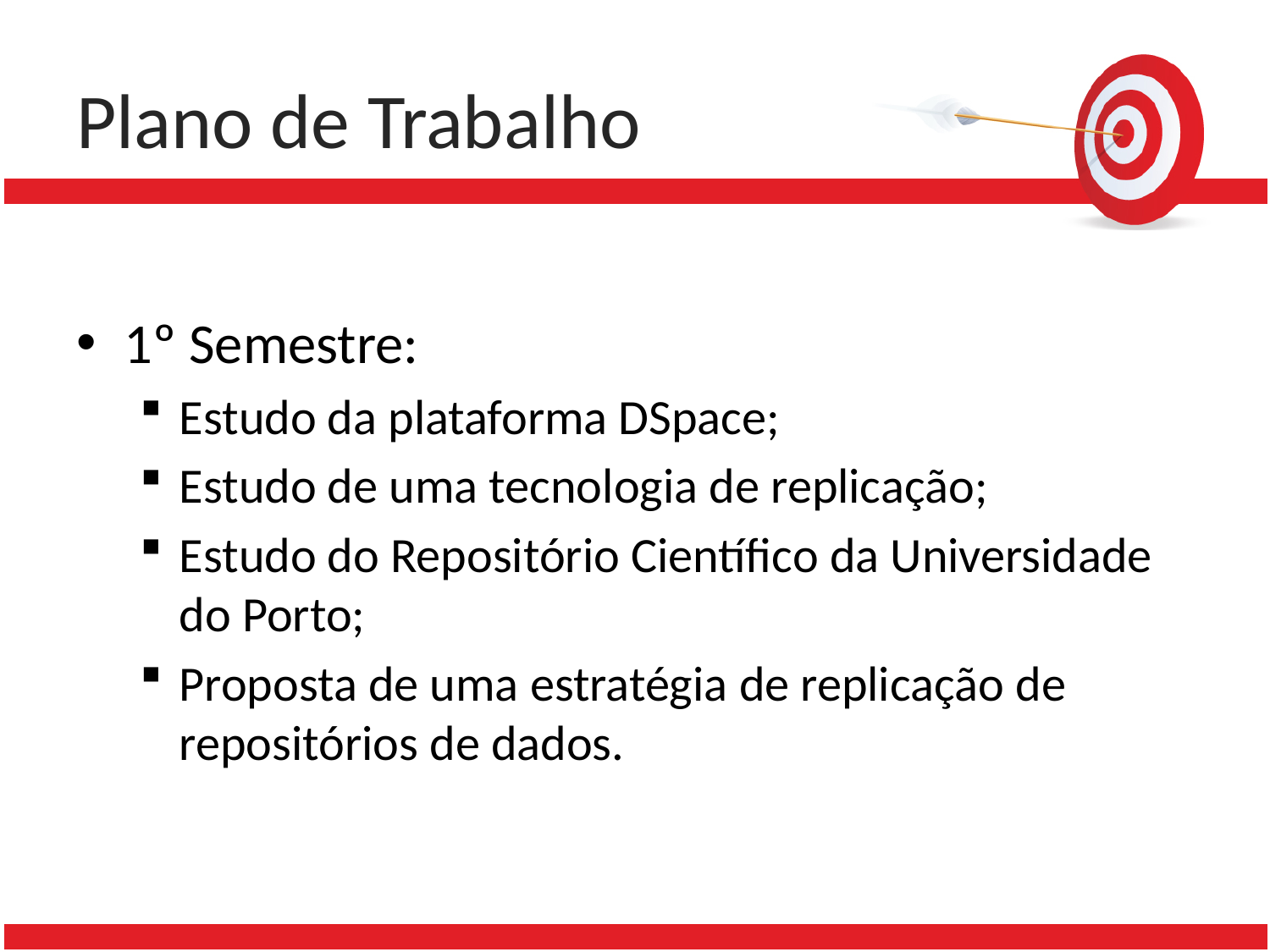

# Plano de Trabalho

1º Semestre:
Estudo da plataforma DSpace;
Estudo de uma tecnologia de replicação;
Estudo do Repositório Científico da Universidade do Porto;
Proposta de uma estratégia de replicação de repositórios de dados.